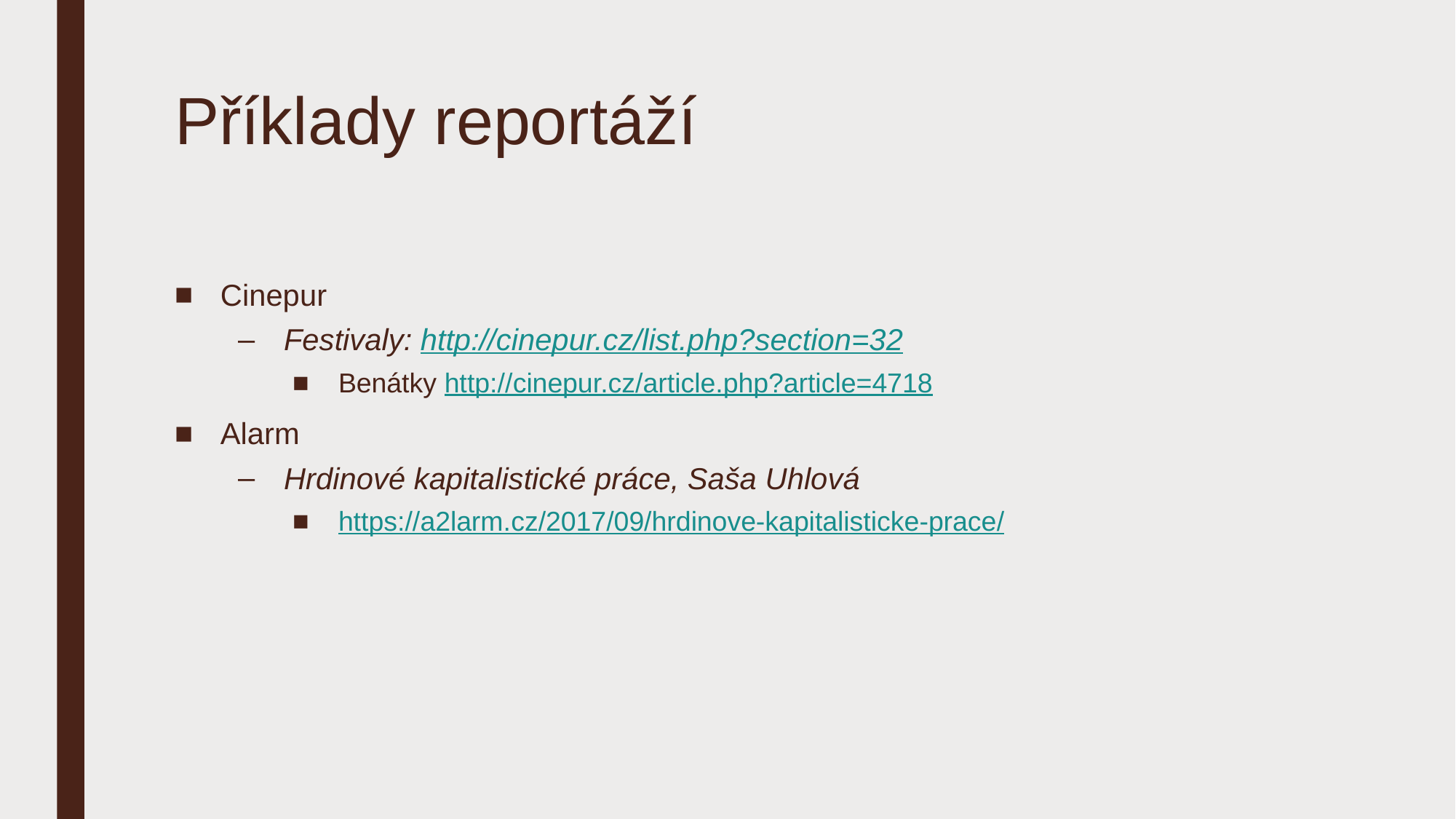

# Příklady reportáží
Cinepur
Festivaly: http://cinepur.cz/list.php?section=32
Benátky http://cinepur.cz/article.php?article=4718
Alarm
Hrdinové kapitalistické práce, Saša Uhlová
https://a2larm.cz/2017/09/hrdinove-kapitalisticke-prace/